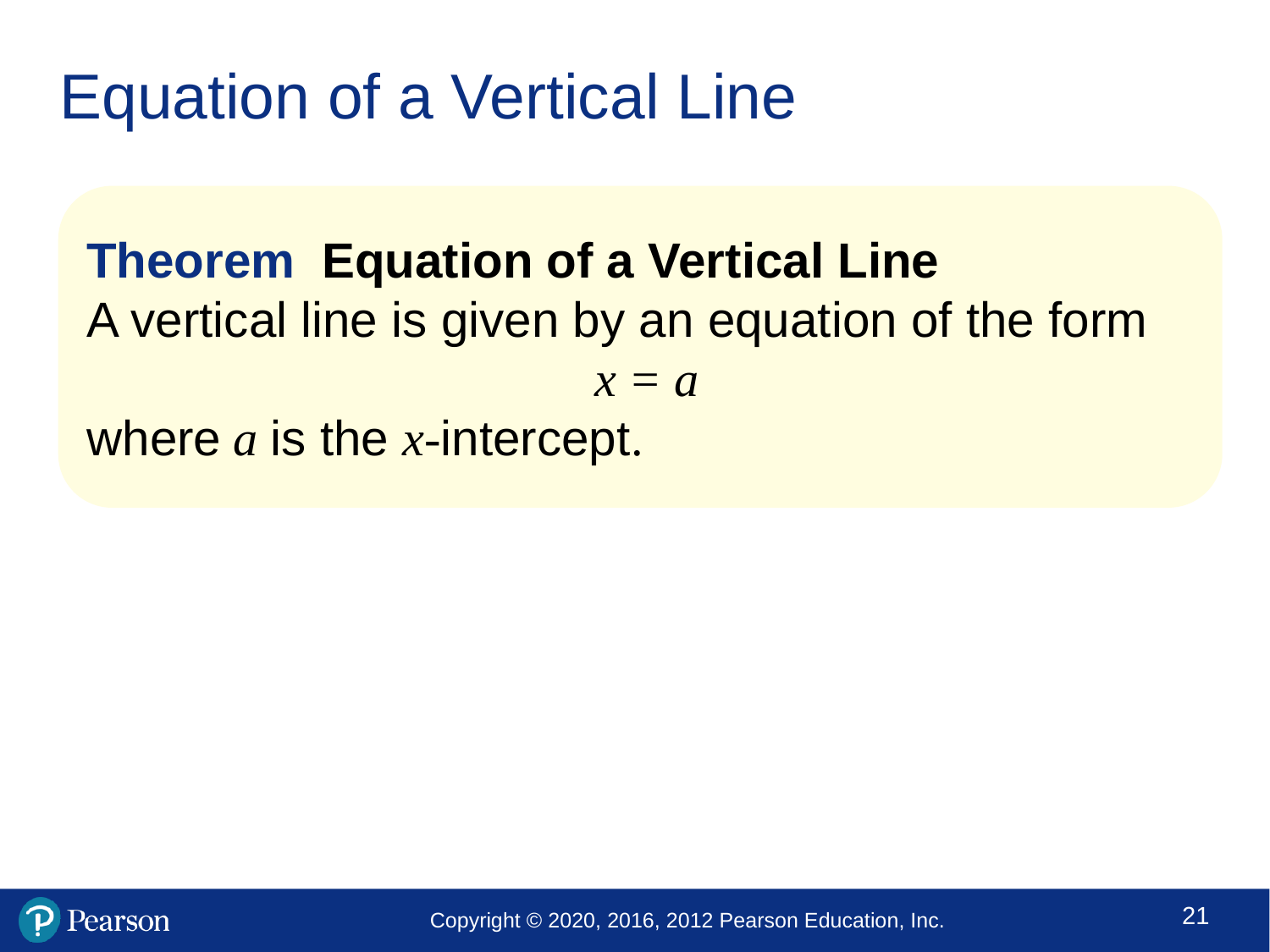

# Equation of a Vertical Line
Theorem  Equation of a Vertical Line
A vertical line is given by an equation of the form
				x = a
where a is the x-intercept.